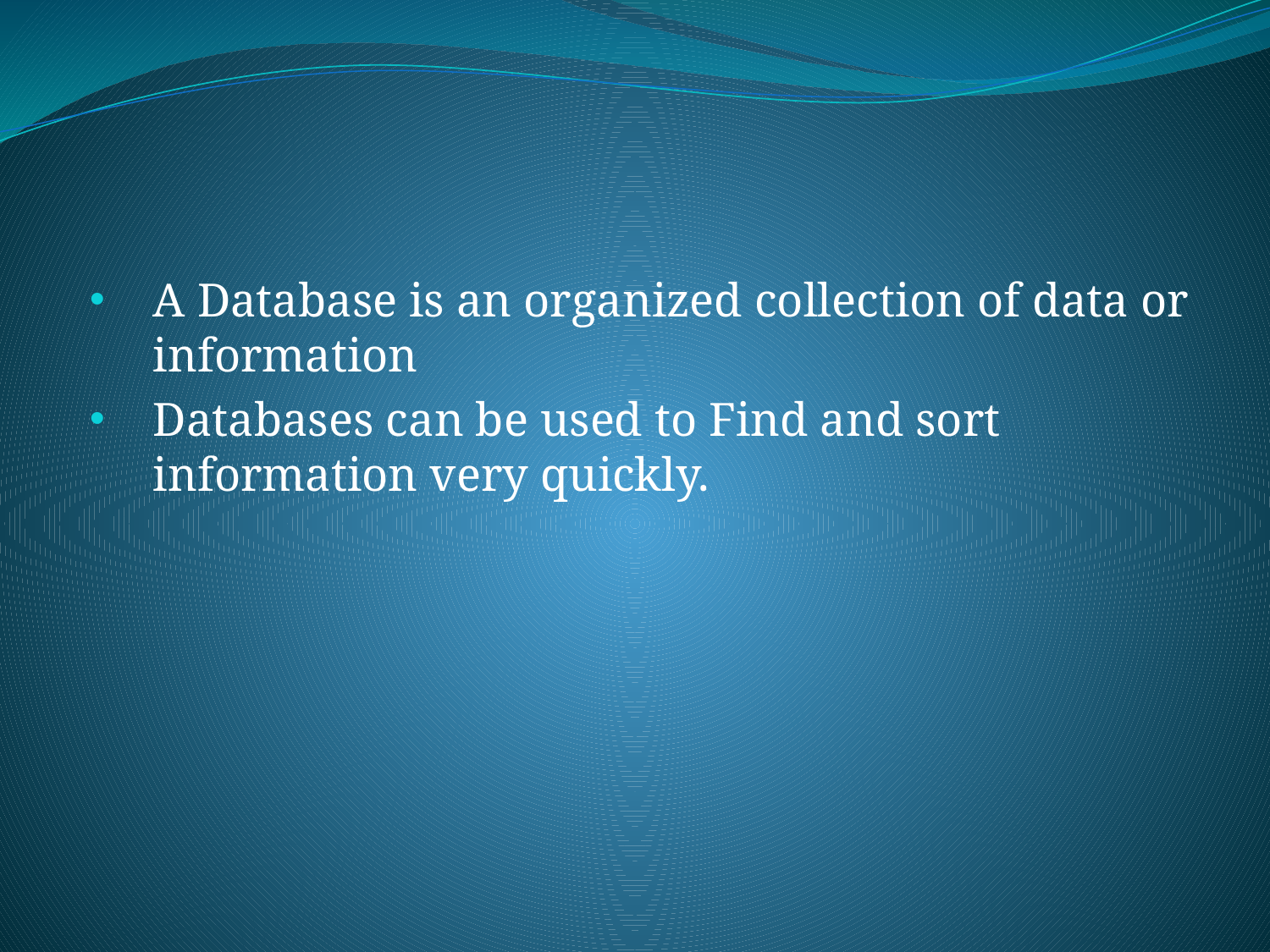

A Database is an organized collection of data or information
Databases can be used to Find and sort information very quickly.